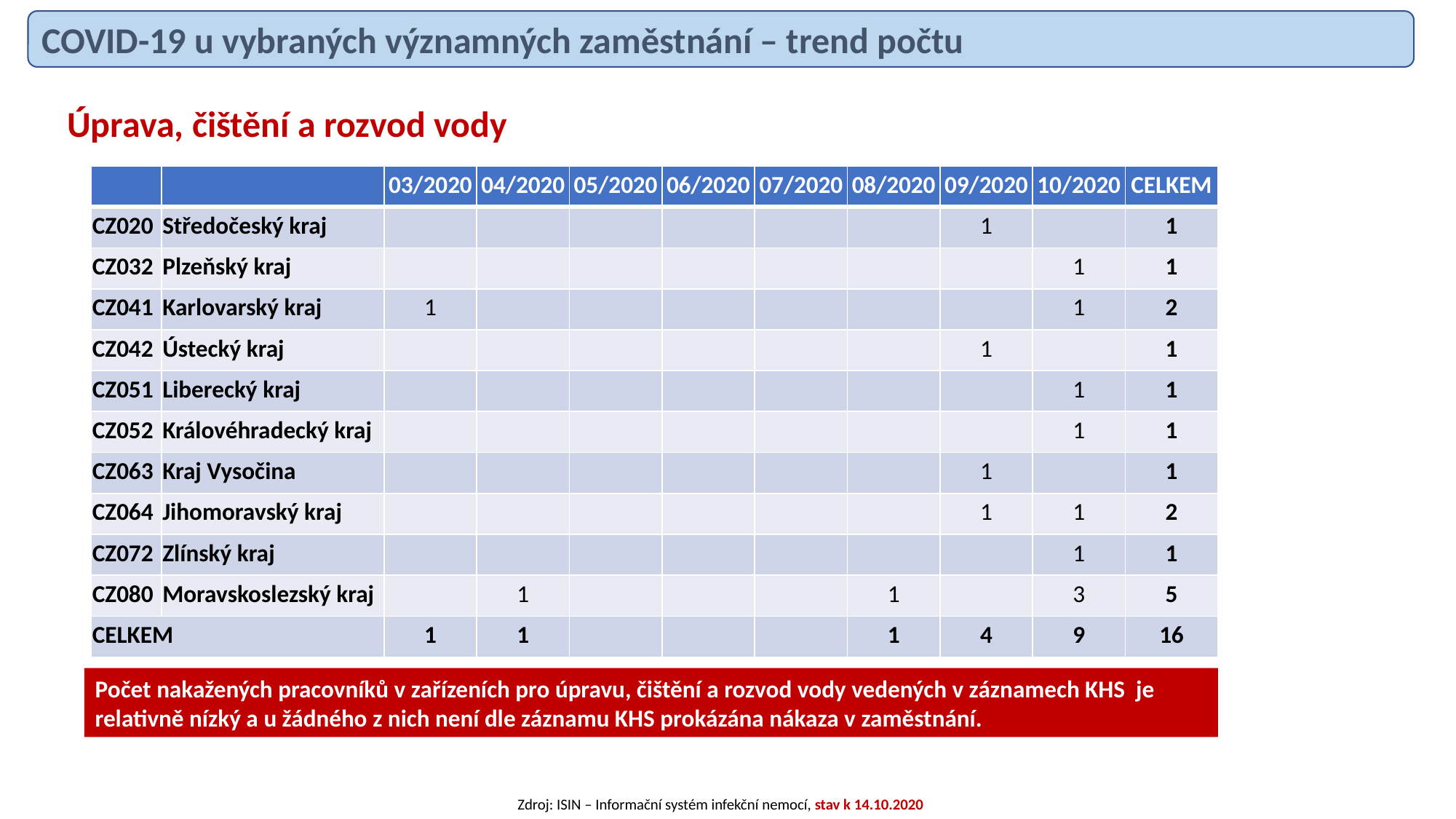

COVID-19 u vybraných významných zaměstnání – trend počtu
Úprava, čištění a rozvod vody
|  |  | 03/2020 | 04/2020 | 05/2020 | 06/2020 | 07/2020 | 08/2020 | 09/2020 | 10/2020 | CELKEM |
| --- | --- | --- | --- | --- | --- | --- | --- | --- | --- | --- |
| CZ020 | Středočeský kraj |  |  |  |  |  |  | 1 |  | 1 |
| CZ032 | Plzeňský kraj |  |  |  |  |  |  |  | 1 | 1 |
| CZ041 | Karlovarský kraj | 1 |  |  |  |  |  |  | 1 | 2 |
| CZ042 | Ústecký kraj |  |  |  |  |  |  | 1 |  | 1 |
| CZ051 | Liberecký kraj |  |  |  |  |  |  |  | 1 | 1 |
| CZ052 | Královéhradecký kraj |  |  |  |  |  |  |  | 1 | 1 |
| CZ063 | Kraj Vysočina |  |  |  |  |  |  | 1 |  | 1 |
| CZ064 | Jihomoravský kraj |  |  |  |  |  |  | 1 | 1 | 2 |
| CZ072 | Zlínský kraj |  |  |  |  |  |  |  | 1 | 1 |
| CZ080 | Moravskoslezský kraj |  | 1 |  |  |  | 1 |  | 3 | 5 |
| CELKEM |  | 1 | 1 |  |  |  | 1 | 4 | 9 | 16 |
Počet nakažených pracovníků v zařízeních pro úpravu, čištění a rozvod vody vedených v záznamech KHS  je relativně nízký a u žádného z nich není dle záznamu KHS prokázána nákaza v zaměstnání.
Zdroj: ISIN – Informační systém infekční nemocí, stav k 14.10.2020